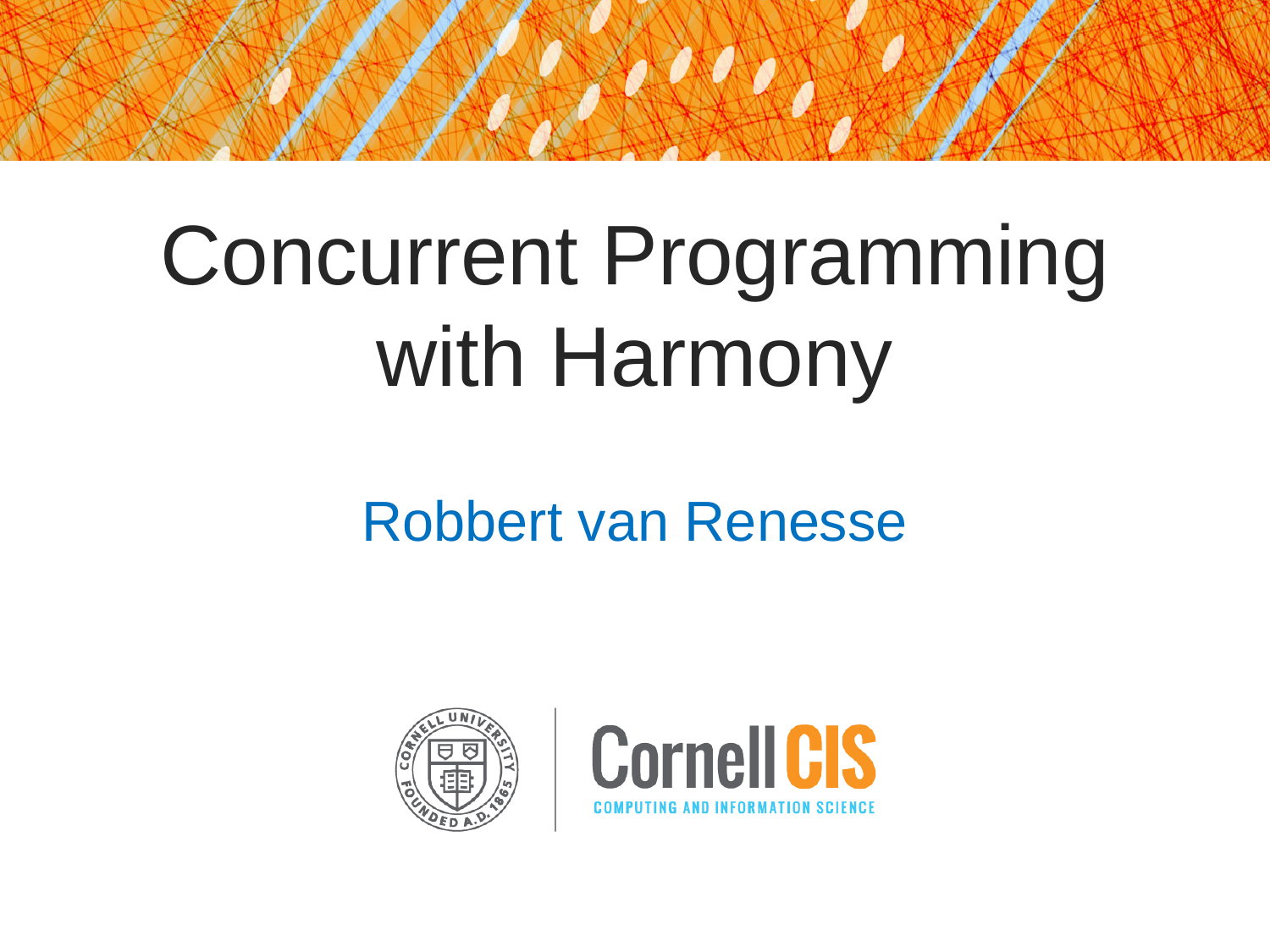

# Concurrent Programming with Harmony
Robbert van Renesse